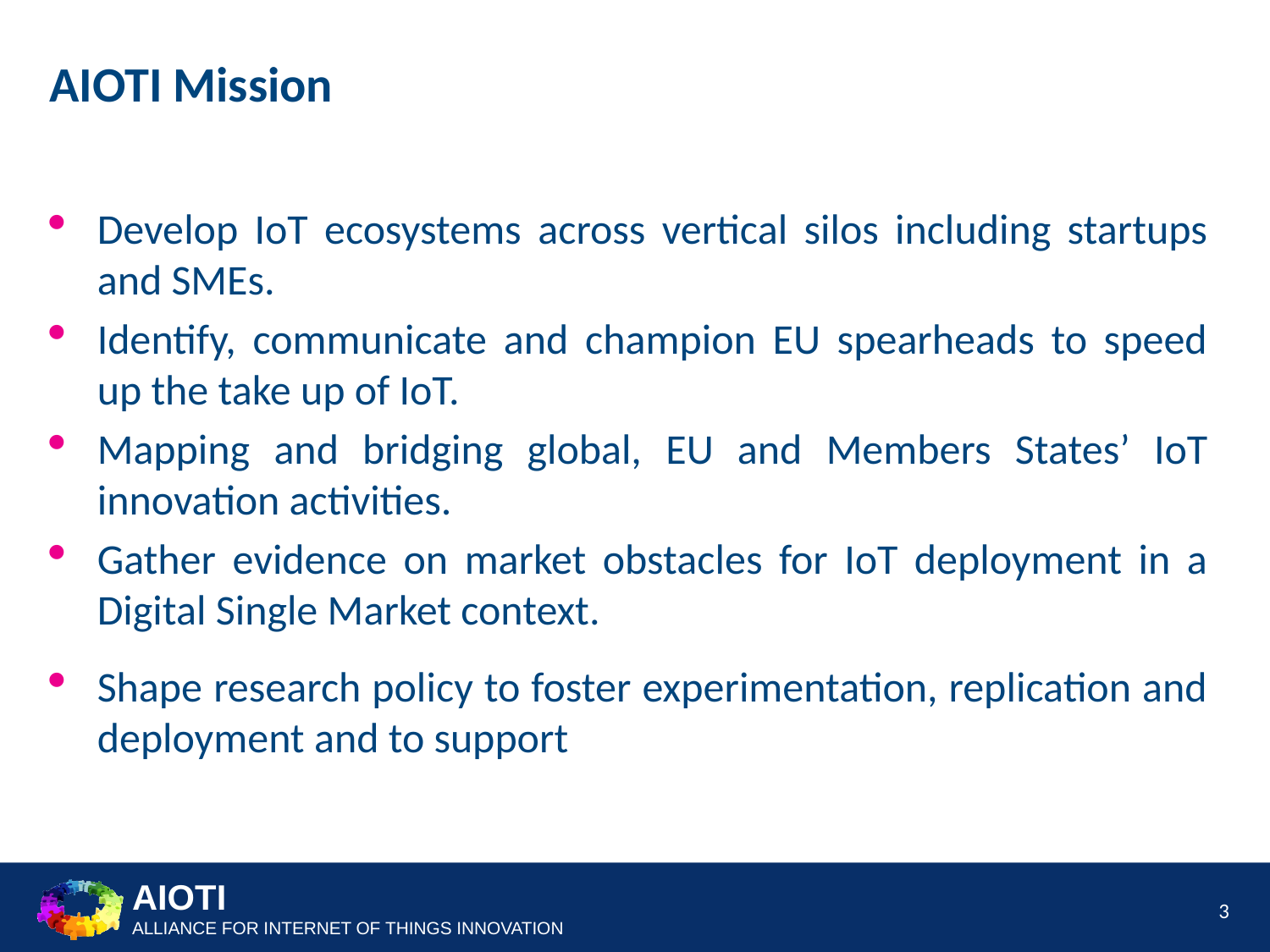

AIOTI Mission

Develop IoT ecosystems across vertical silos including startups and SMEs.
Identify, communicate and champion EU spearheads to speed up the take up of IoT.
Mapping and bridging global, EU and Members States’ IoT innovation activities.
Gather evidence on market obstacles for IoT deployment in a Digital Single Market context.
Shape research policy to foster experimentation, replication and deployment and to support
3